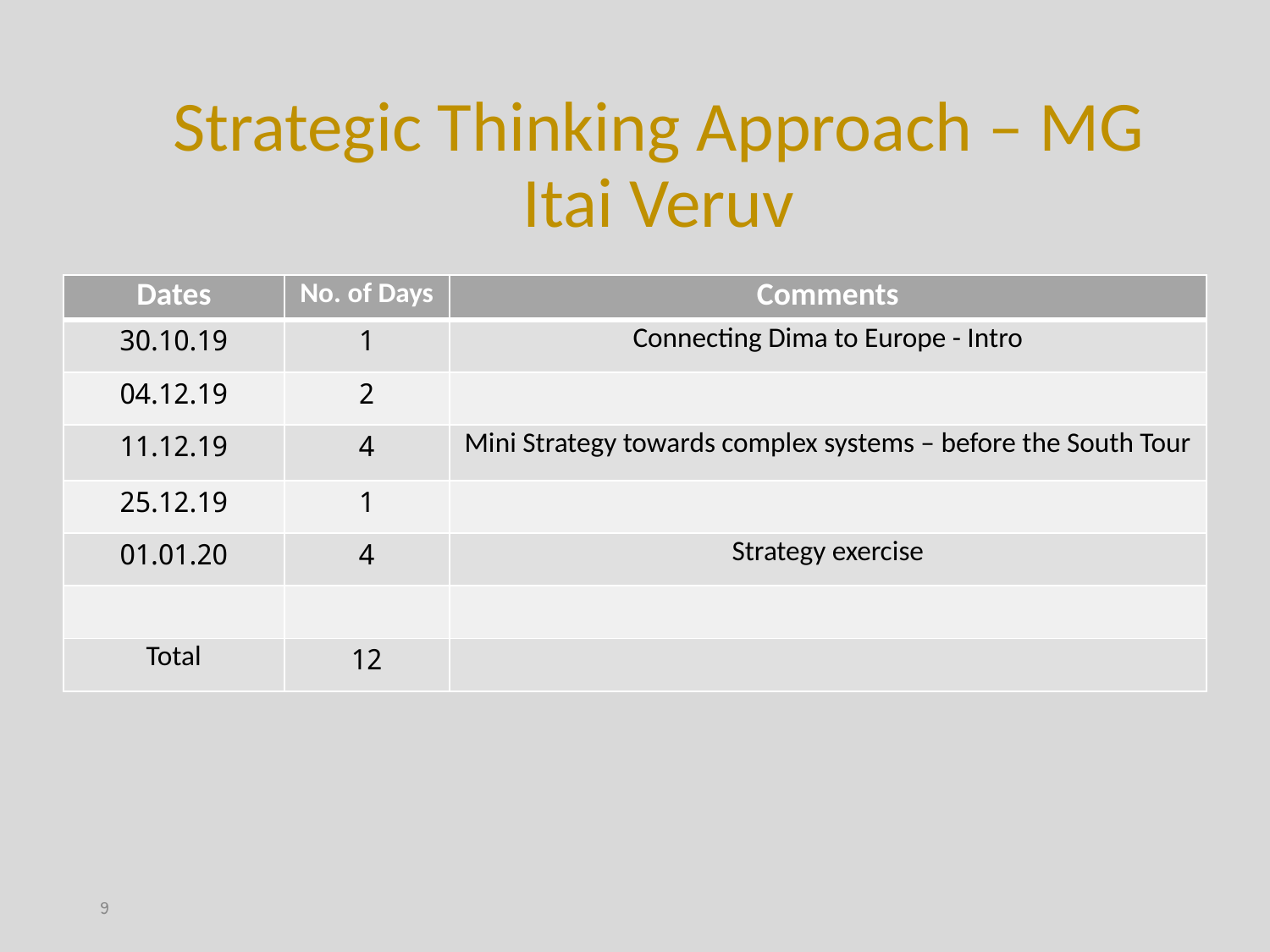

Strategic Thinking Approach – MG Itai Veruv
| Dates | No. of Days | Comments |
| --- | --- | --- |
| 30.10.19 | 1 | Connecting Dima to Europe - Intro |
| 04.12.19 | 2 |  |
| 11.12.19 | 4 | Mini Strategy towards complex systems – before the South Tour |
| 25.12.19 | 1 |  |
| 01.01.20 | 4 | Strategy exercise |
|  |  |  |
| Total | 12 |  |
9